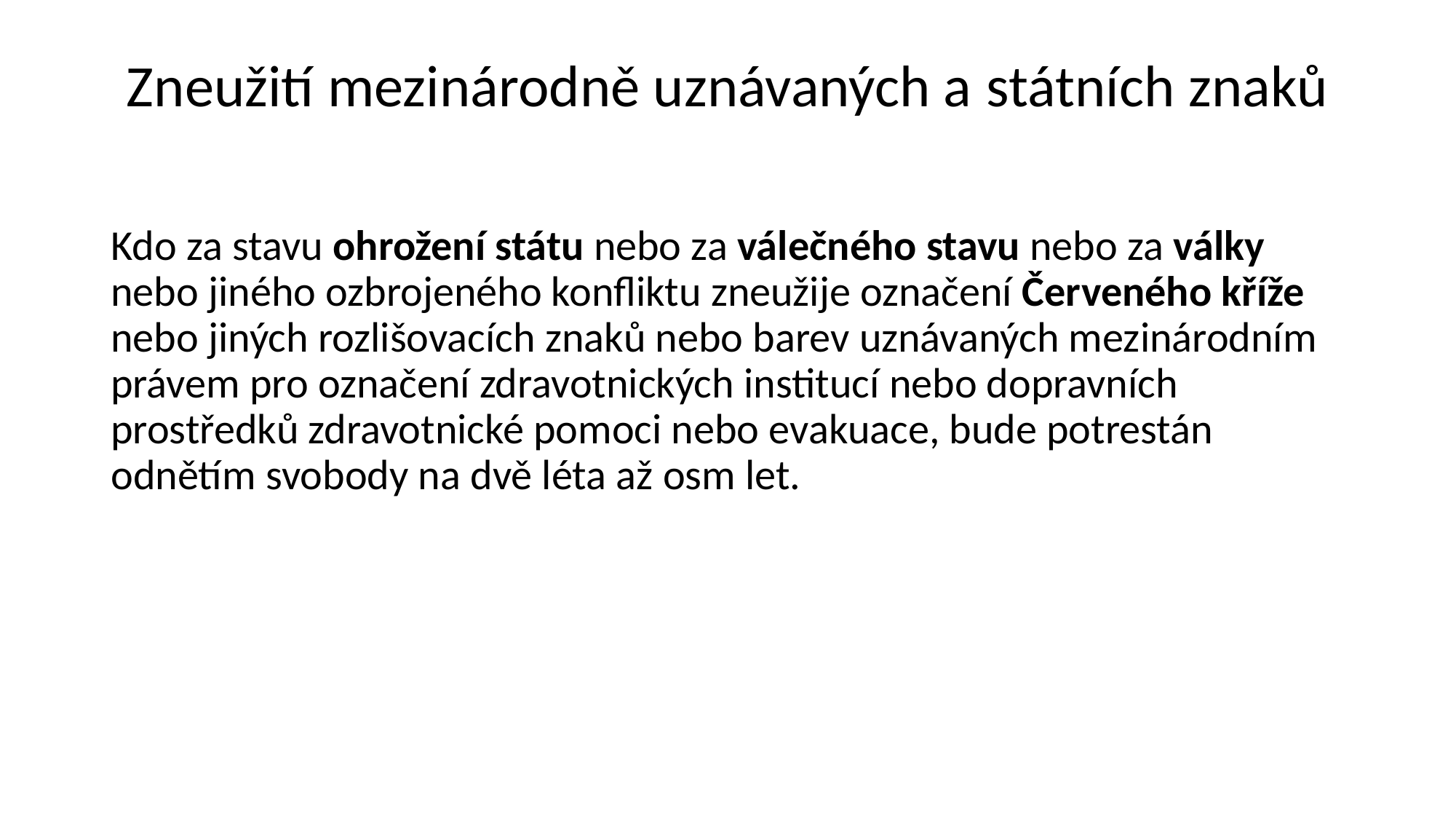

# Zneužití mezinárodně uznávaných a státních znaků
Kdo za stavu ohrožení státu nebo za válečného stavu nebo za války nebo jiného ozbrojeného konfliktu zneužije označení Červeného kříže nebo jiných rozlišovacích znaků nebo barev uznávaných mezinárodním právem pro označení zdravotnických institucí nebo dopravních prostředků zdravotnické pomoci nebo evakuace, bude potrestán odnětím svobody na dvě léta až osm let.